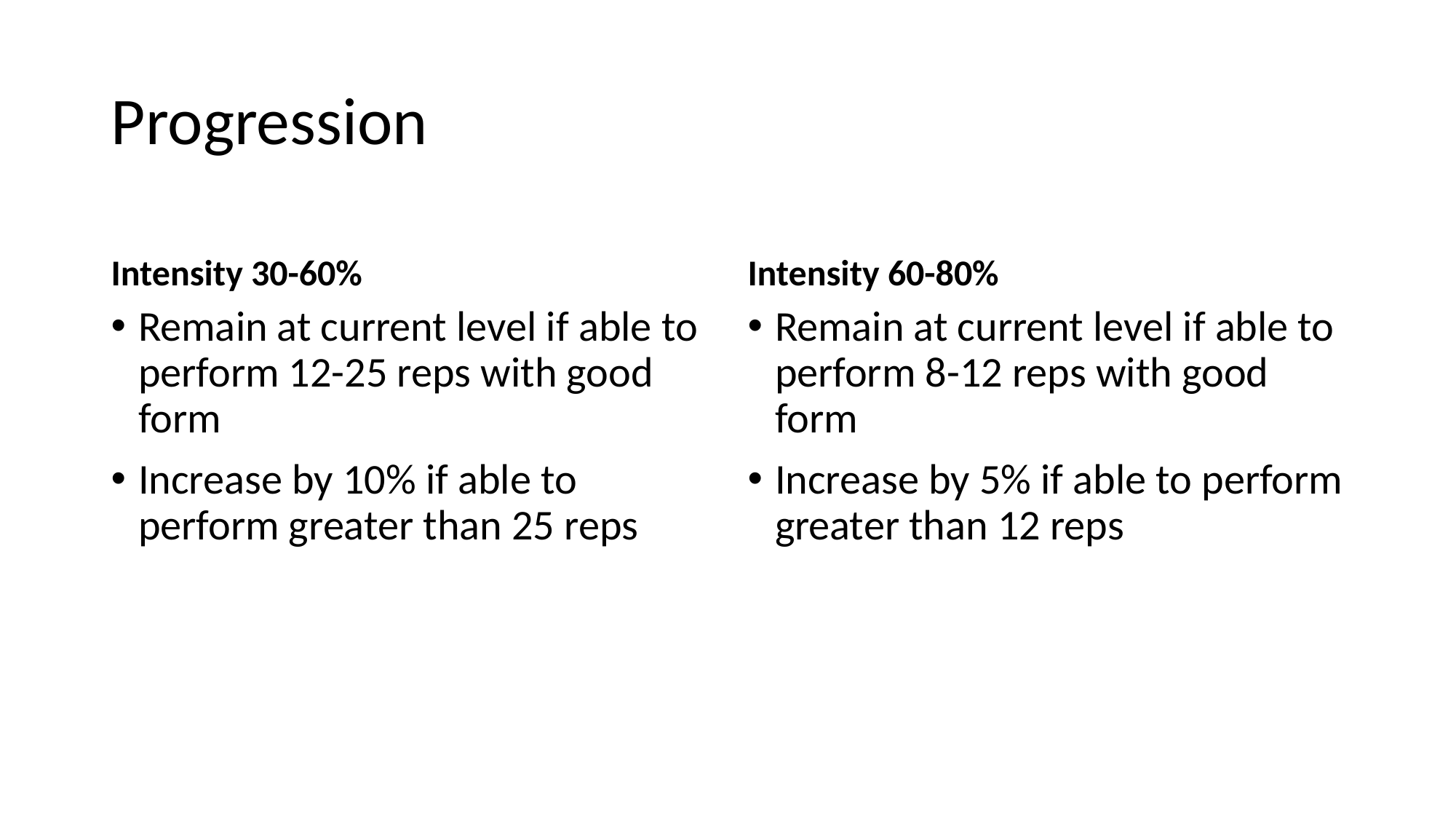

# Progression
Intensity 30-60%
Intensity 60-80%
Remain at current level if able to perform 12-25 reps with good form
Increase by 10% if able to perform greater than 25 reps

Remain at current level if able to perform 8-12 reps with good form
Increase by 5% if able to perform greater than 12 reps